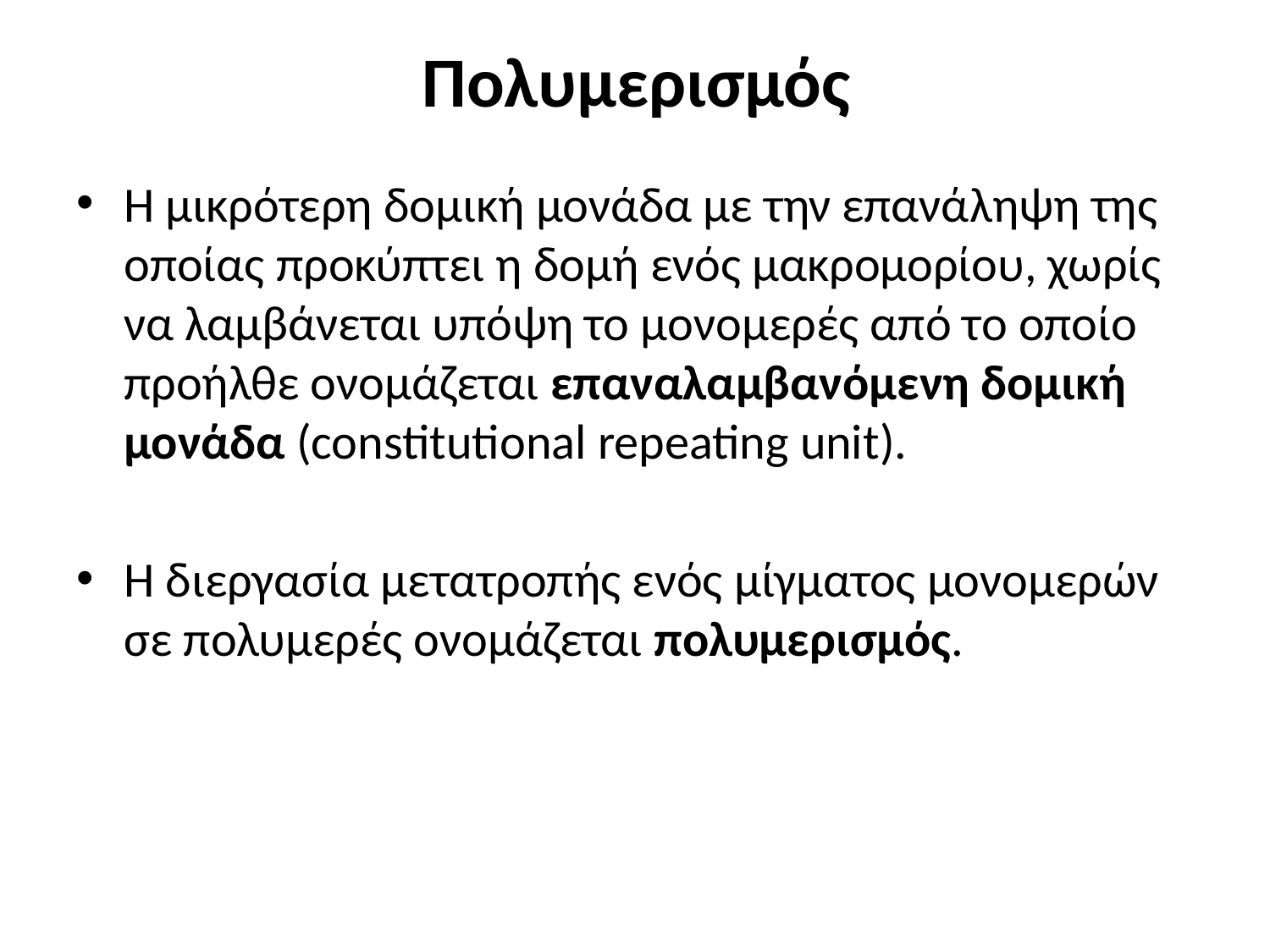

# Πολυμερισμός
Η μικρότερη δομική μονάδα με την επανάληψη της οποίας προκύπτει η δομή ενός μακρομορίου, χωρίς να λαμβάνεται υπόψη το μονομερές από το οποίο προήλθε ονομάζεται επαναλαμβανόμενη δομική μονάδα (constitutional repeating unit).

Η διεργασία μετατροπής ενός μίγματος μονομερών σε πολυμερές ονομάζεται πολυμερισμός.